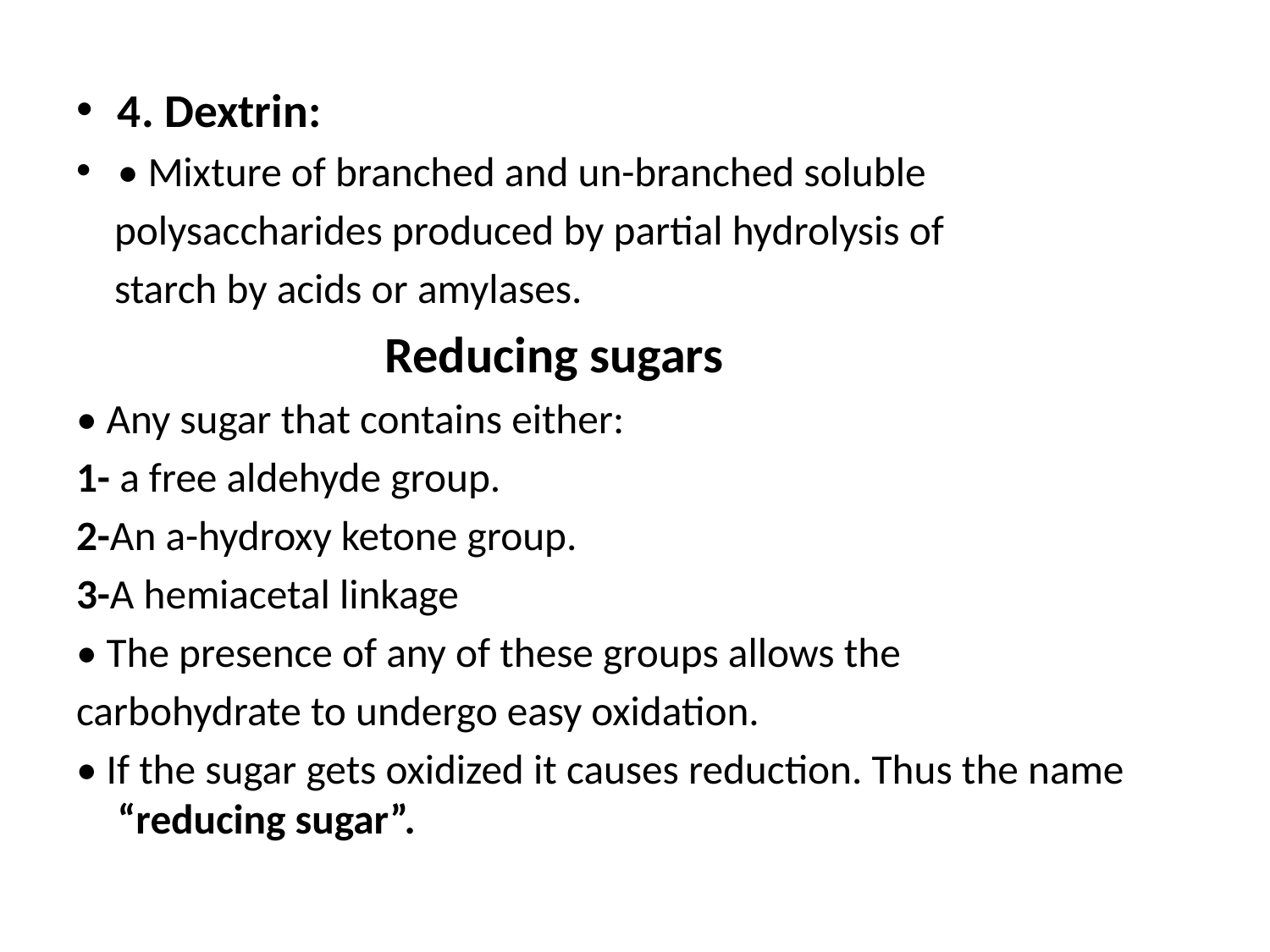

4. Dextrin:
• Mixture of branched and un-branched soluble
    polysaccharides produced by partial hydrolysis of
    starch by acids or amylases.
                           Reducing sugars
• Any sugar that contains either:
1- a free aldehyde group.
2-An a-hydroxy ketone group.
3-A hemiacetal linkage
• The presence of any of these groups allows the
carbohydrate to undergo easy oxidation.
• If the sugar gets oxidized it causes reduction. Thus the name “reducing sugar”.